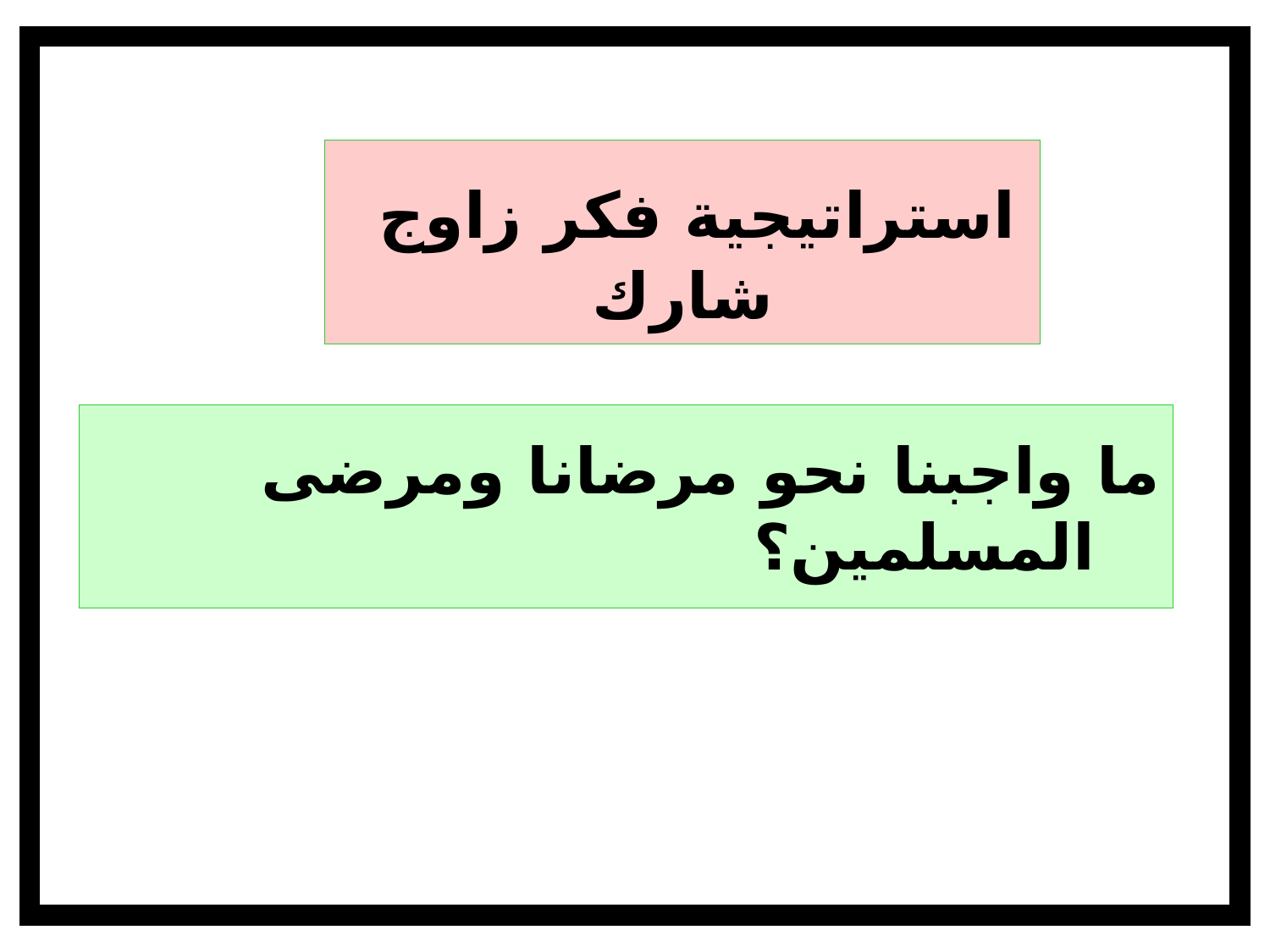

استراتيجية فكر زاوج شارك
  ما واجبنا نحو مرضانا ومرضى المسلمين؟